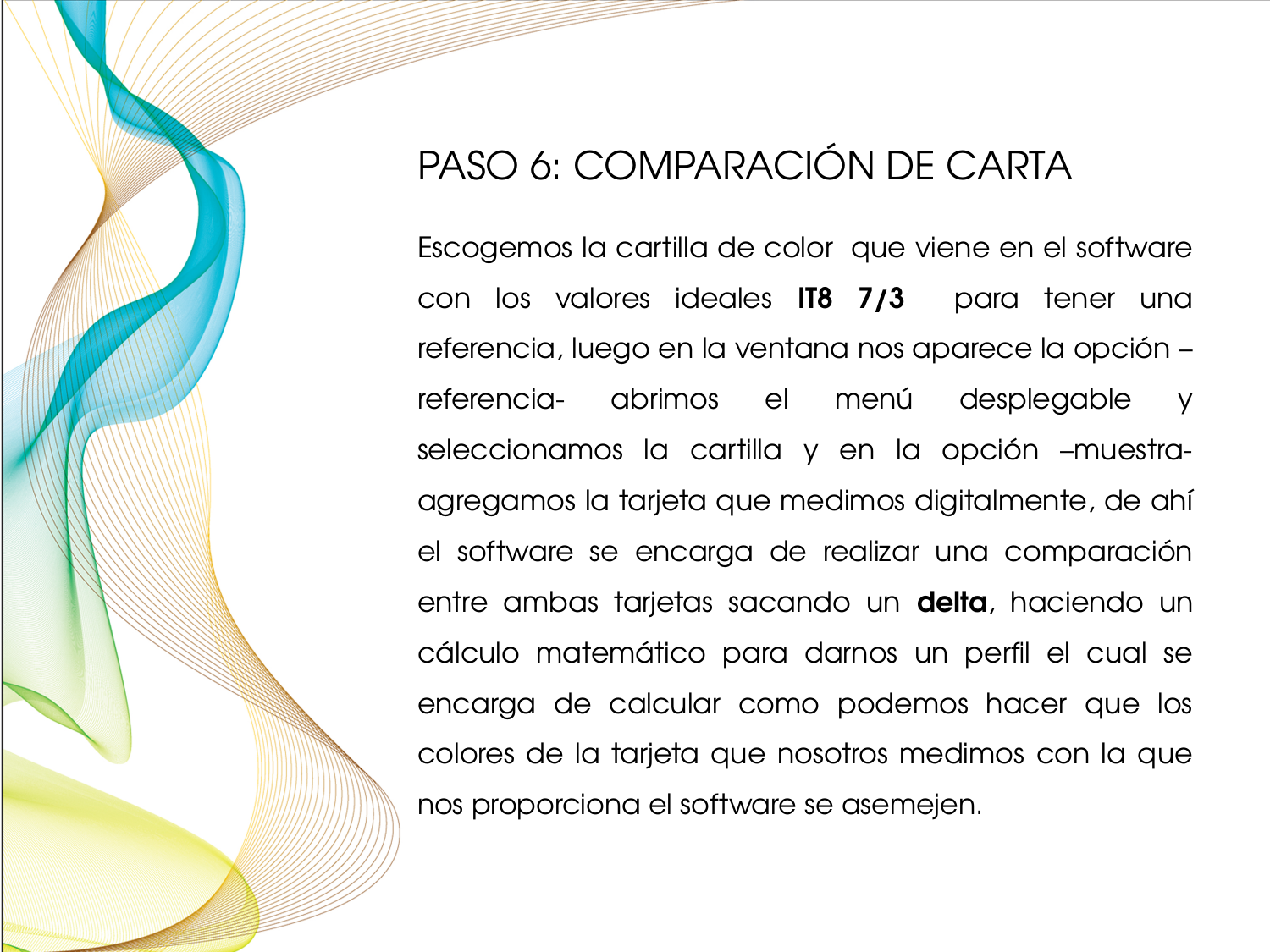

# PASO 6: COMPARACIÓN DE CARTA
Escogemos la cartilla de color  que viene en el software con los valores ideales IT8 7/3  para tener una referencia, luego en la ventana nos aparece la opción –referencia- abrimos el menú desplegable y seleccionamos la cartilla y en la opción –muestra- agregamos la tarjeta que medimos digitalmente, de ahí el software se encarga de realizar una comparación entre ambas tarjetas sacando un delta, haciendo un cálculo matemático para darnos un perfil el cual se encarga de calcular como podemos hacer que los colores de la tarjeta que nosotros medimos con la que nos proporciona el software se asemejen.